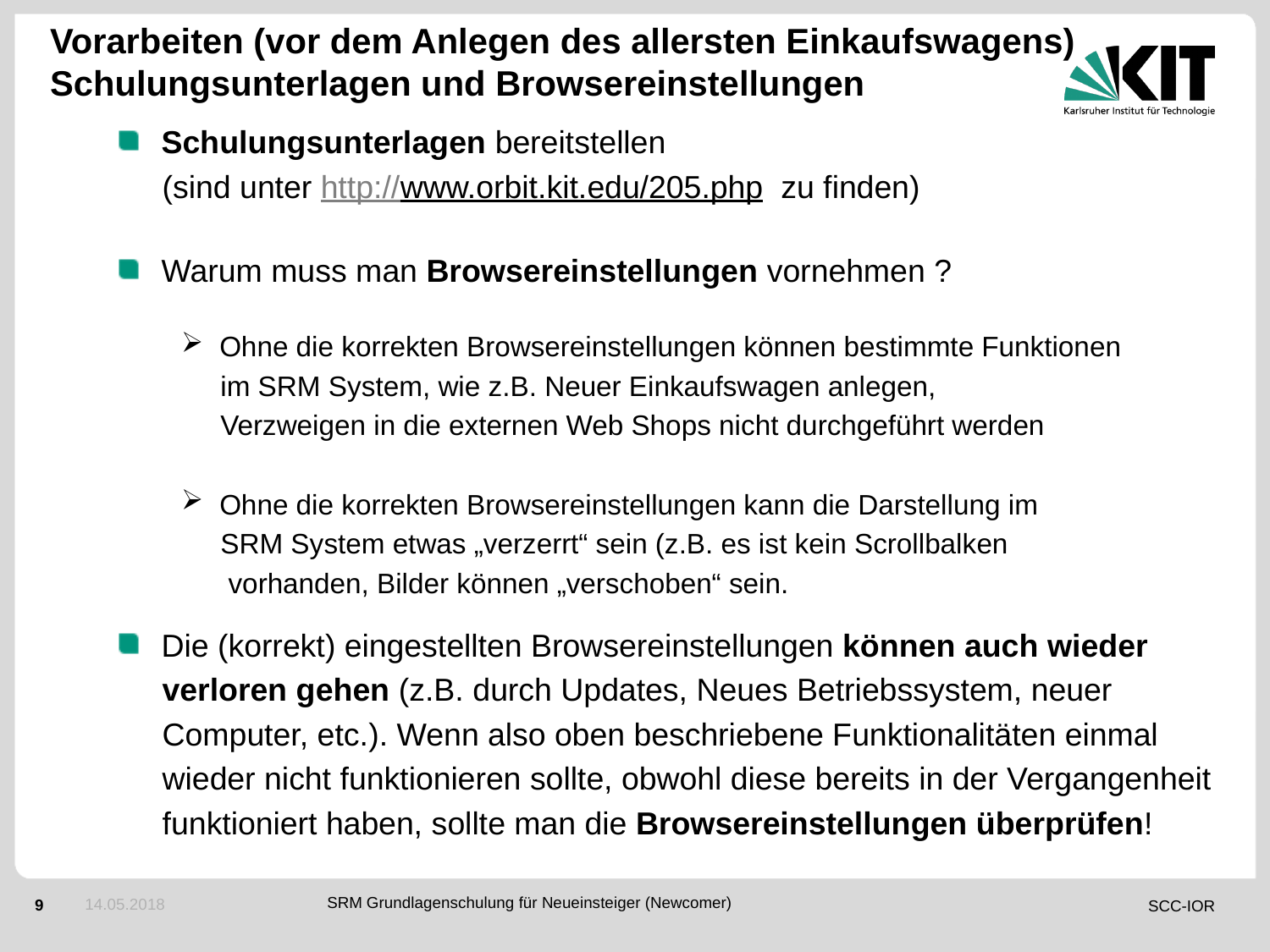

# Vorarbeiten (vor dem Anlegen des allersten Einkaufswagens) Schulungsunterlagen und Browsereinstellungen

Schulungsunterlagen bereitstellen
     (sind unter http://www.orbit.kit.edu/205.php  zu finden)

Warum muss man Browsereinstellungen vornehmen ?

Ohne die korrekten Browsereinstellungen können bestimmte Funktionen
     im SRM System, wie z.B. Neuer Einkaufswagen anlegen,
     Verzweigen in die externen Web Shops nicht durchgeführt werden

Ohne die korrekten Browsereinstellungen kann die Darstellung im
     SRM System etwas „verzerrt“ sein (z.B. es ist kein Scrollbalken
      vorhanden, Bilder können „verschoben“ sein.

Die (korrekt) eingestellten Browsereinstellungen können auch wieder
     verloren gehen (z.B. durch Updates, Neues Betriebssystem, neuer
     Computer, etc.). Wenn also oben beschriebene Funktionalitäten einmal
     wieder nicht funktionieren sollte, obwohl diese bereits in der Vergangenheit
     funktioniert haben, sollte man die Browsereinstellungen überprüfen!

14.05.2018
SRM Grundlagenschulung für Neueinsteiger (Newcomer)